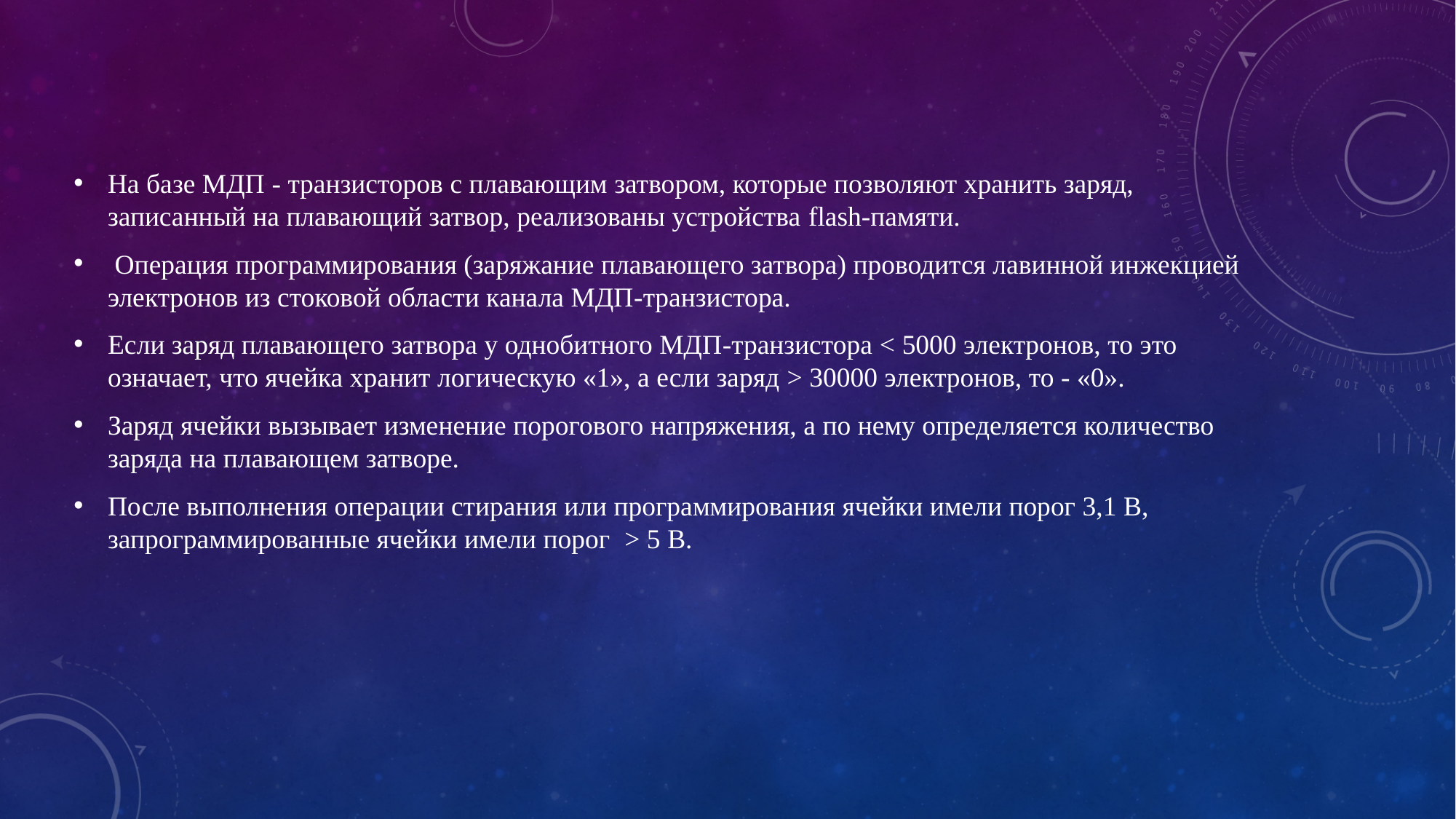

На базе МДП - транзисторов с плавающим затвором, которые позволяют хранить заряд, записанный на плавающий затвор, реализованы устройства flash-памяти.
 Операция программирования (заряжание плавающего затвора) проводится лавинной инжекцией электронов из стоковой области канала МДП-транзистора.
Если заряд плавающего затвора у однобитного МДП-транзистора < 5000 электронов, то это означает, что ячейка хранит логическую «1», а если заряд > 30000 электронов, то - «0».
Заряд ячейки вызывает изменение порогового напряжения, а по нему определяется количество заряда на плавающем затворе.
После выполнения операции стирания или программирования ячейки имели порог 3,1 В, запрограммированные ячейки имели порог  > 5 В.